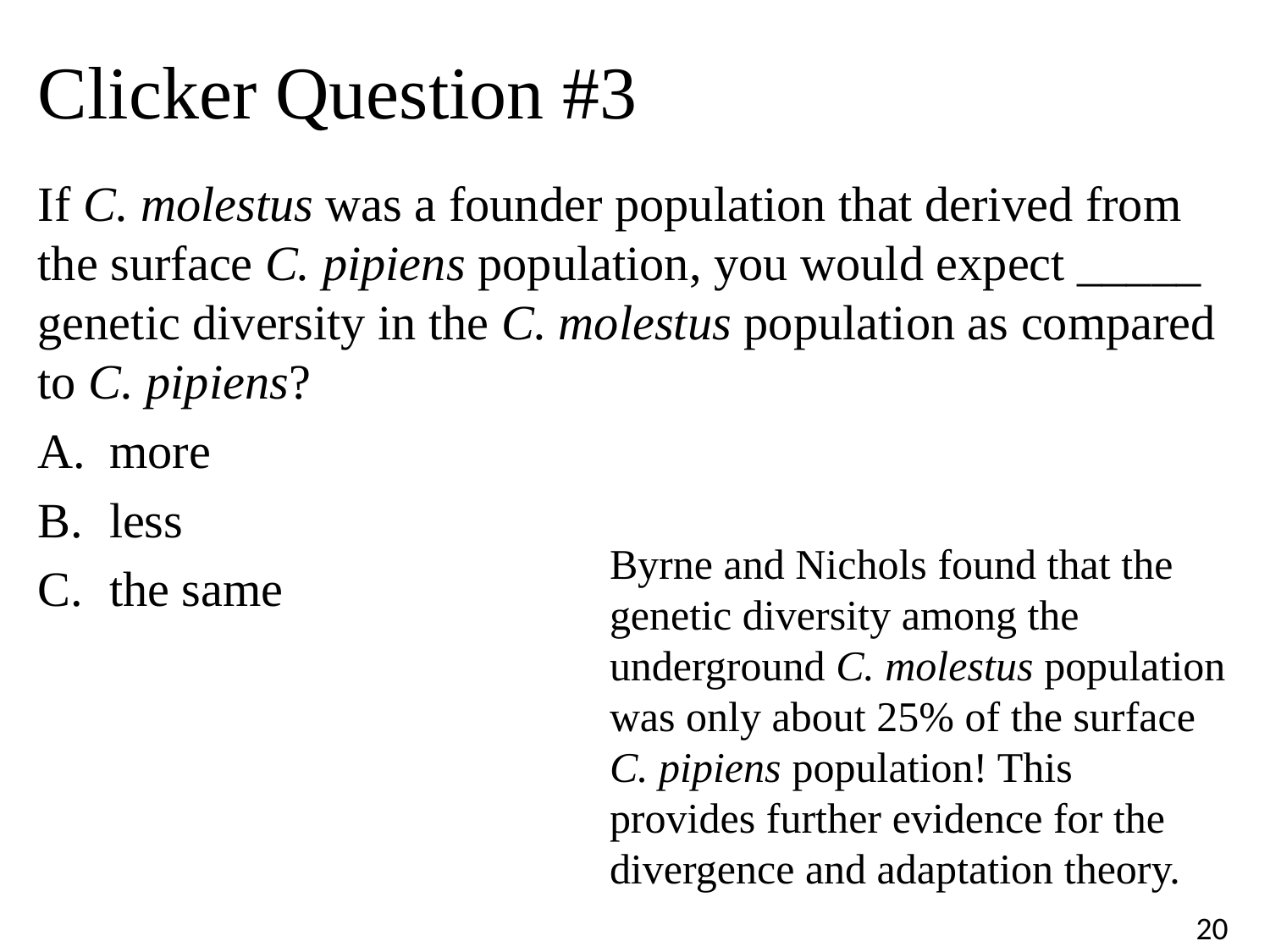

# Clicker Question #3
If C. molestus was a founder population that derived from the surface C. pipiens population, you would expect _____ genetic diversity in the C. molestus population as compared to C. pipiens?
more
less
the same
Byrne and Nichols found that the genetic diversity among the underground C. molestus population was only about 25% of the surface C. pipiens population! This provides further evidence for the divergence and adaptation theory.
20